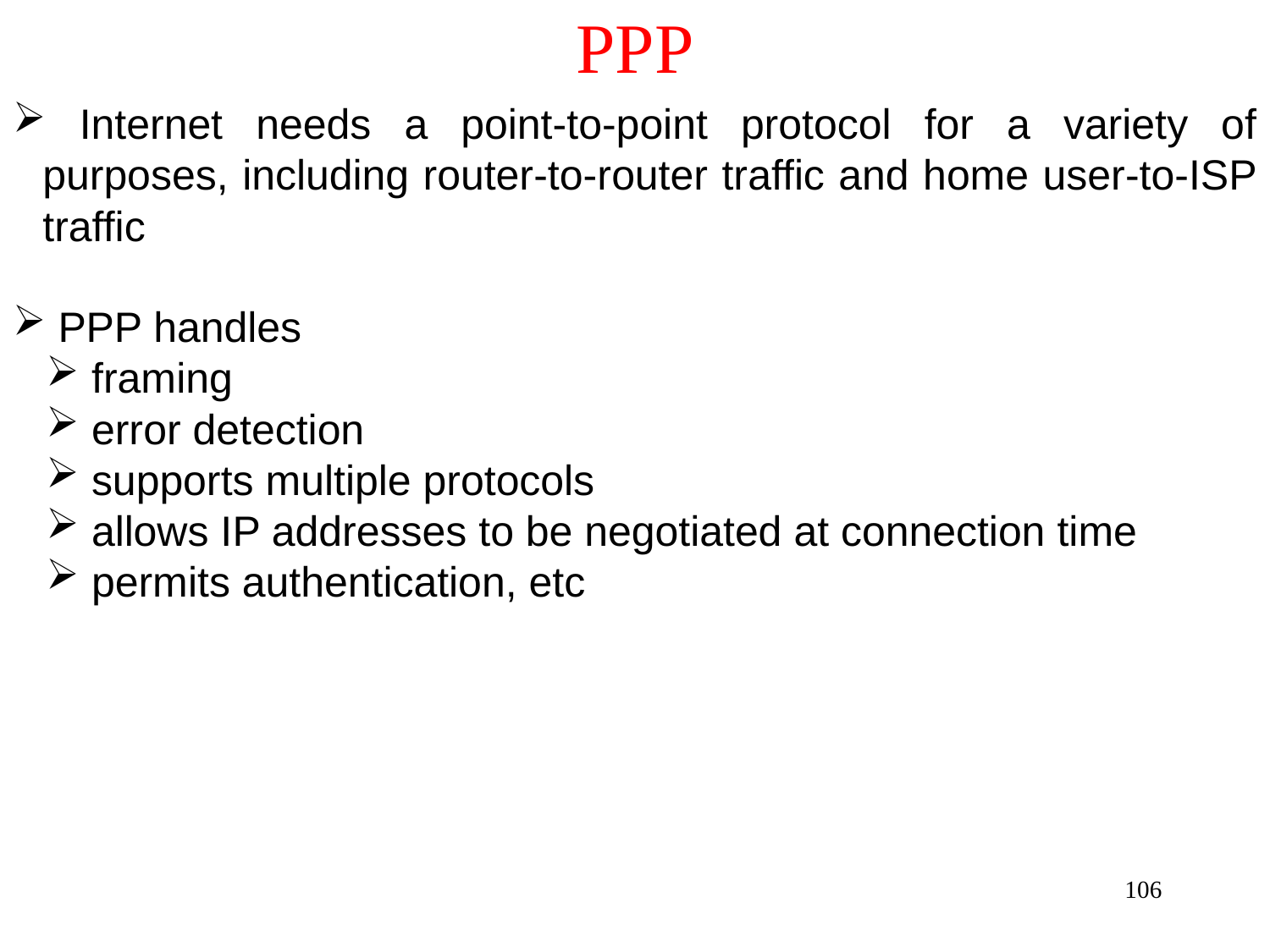

# PPP
 Internet needs a point-to-point protocol for a variety of purposes, including router-to-router traffic and home user-to-ISP traffic

 PPP handles
 framing
 error detection
 supports multiple protocols
 allows IP addresses to be negotiated at connection time
 permits authentication, etc
106